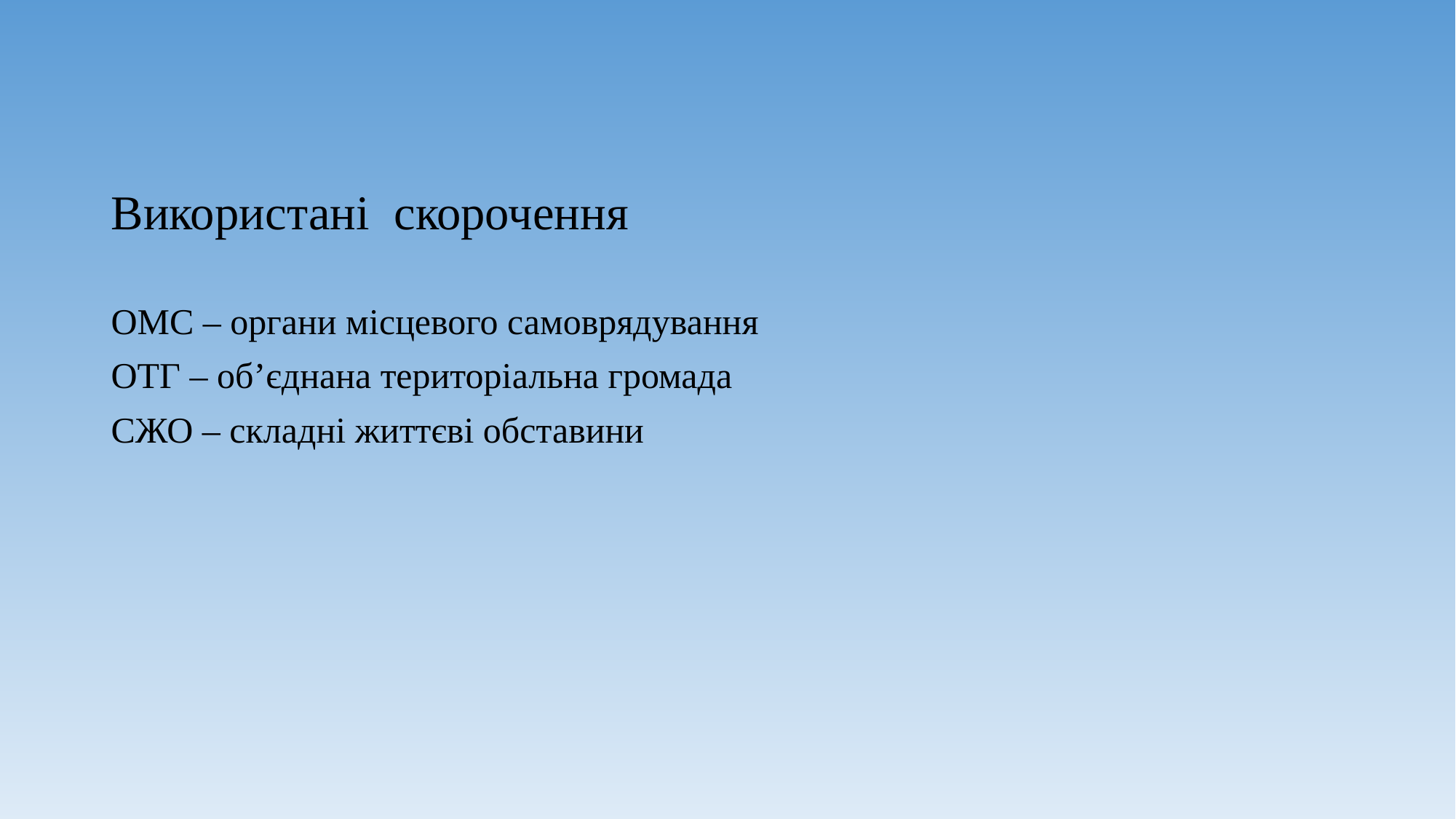

# Використані  скорочення

ОМС – органи місцевого самоврядування
ОТГ – об’єднана територіальна громада
СЖО – складні життєві обставини